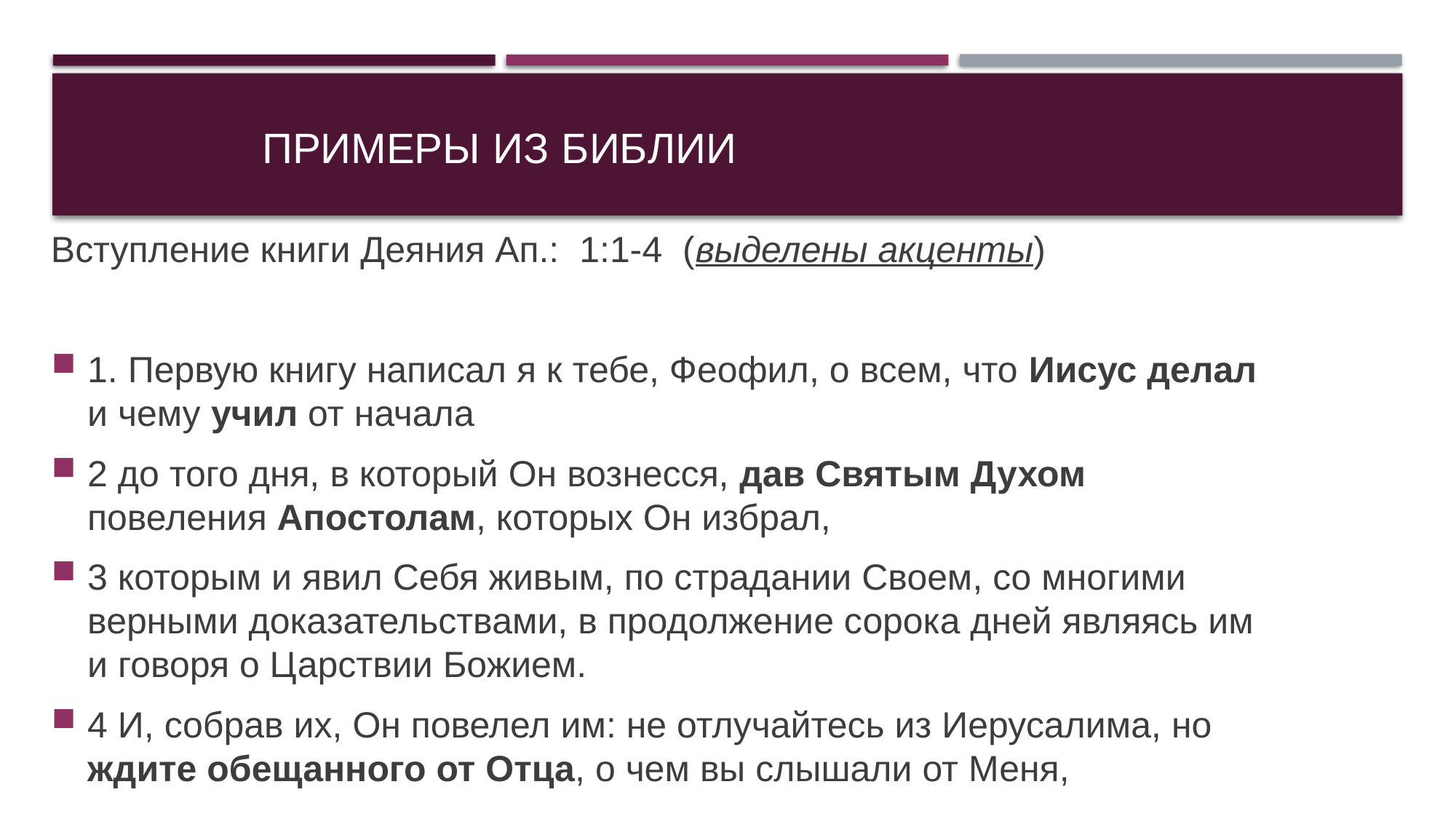

# Примеры из Библии
Вступление книги Деяния Ап.:  1:1-4  (выделены акценты)

1. Первую книгу написал я к тебе, Феофил, о всем, что Иисус делал и чему учил от начала
2 до того дня, в который Он вознесся, дав Святым Духом повеления Апостолам, которых Он избрал,
3 которым и явил Себя живым, по страдании Своем, со многими верными доказательствами, в продолжение сорока дней являясь им и говоря о Царствии Божием.
4 И, собрав их, Он повелел им: не отлучайтесь из Иерусалима, но ждите обещанного от Отца, о чем вы слышали от Меня,